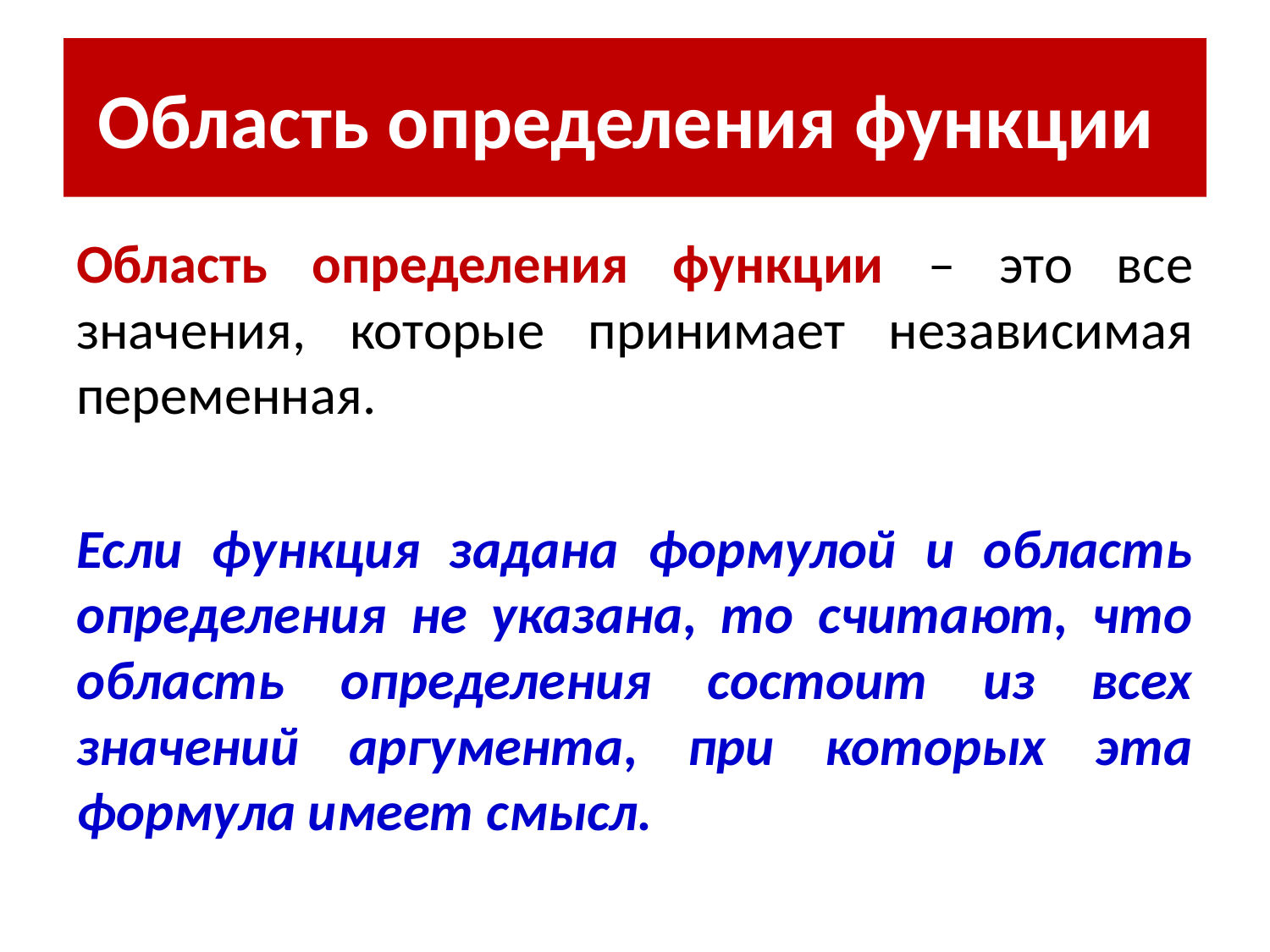

# Область определения функции
Область определения функции – это все значения, которые принимает независимая переменная.

Если функция задана формулой и область определения не указана, то считают, что область определения состоит из всех значений аргумента, при которых эта формула имеет смысл.